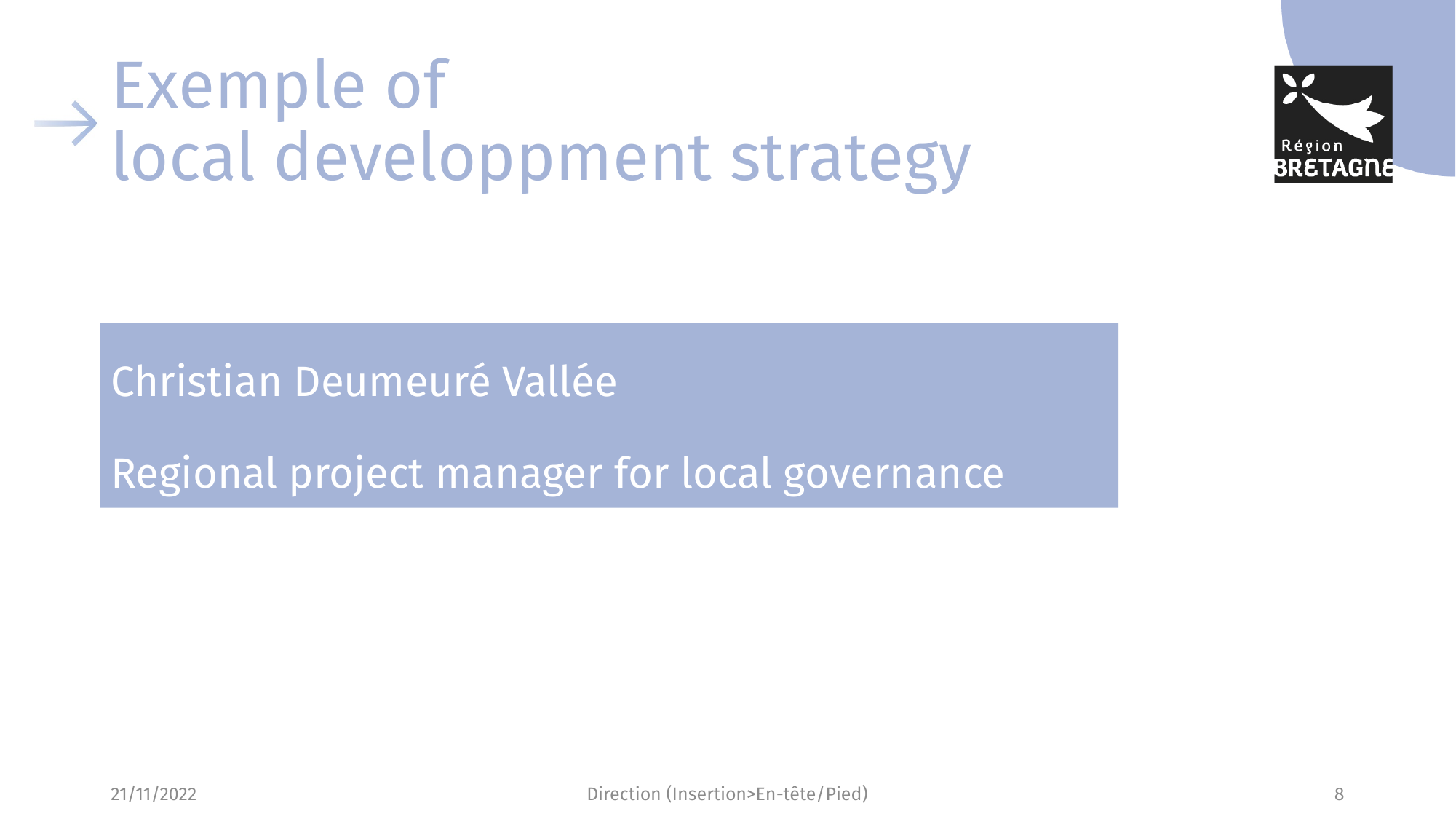

# Exemple of local developpment strategy
Christian Deumeuré Vallée
Regional project manager for local governance
21/11/2022
Direction (Insertion>En-tête/Pied)
8